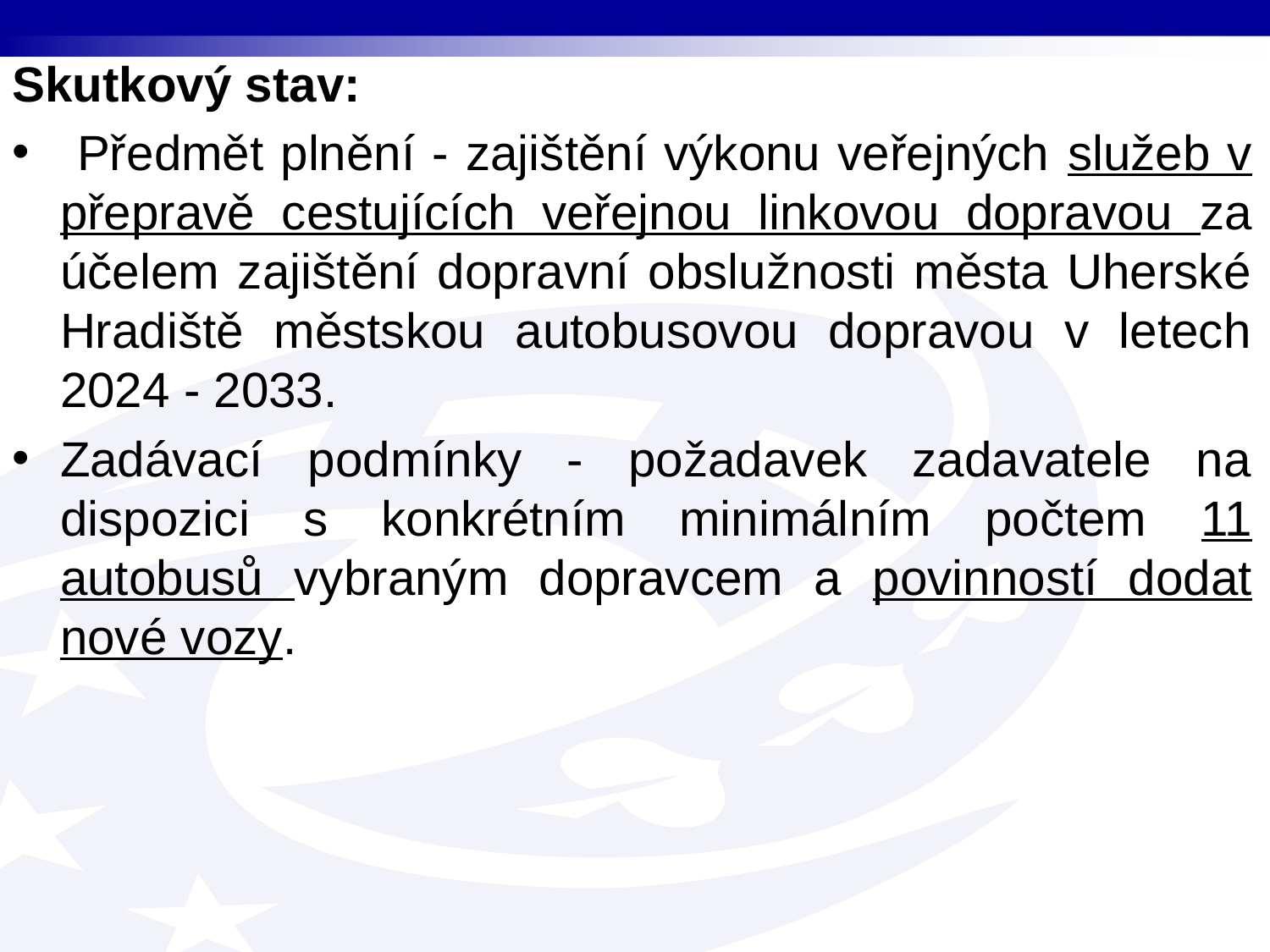

Skutkový stav:
 Předmět plnění - zajištění výkonu veřejných služeb v přepravě cestujících veřejnou linkovou dopravou za účelem zajištění dopravní obslužnosti města Uherské Hradiště městskou autobusovou dopravou v letech 2024 - 2033.
Zadávací podmínky - požadavek zadavatele na dispozici s konkrétním minimálním počtem 11 autobusů vybraným dopravcem a povinností dodat nové vozy.